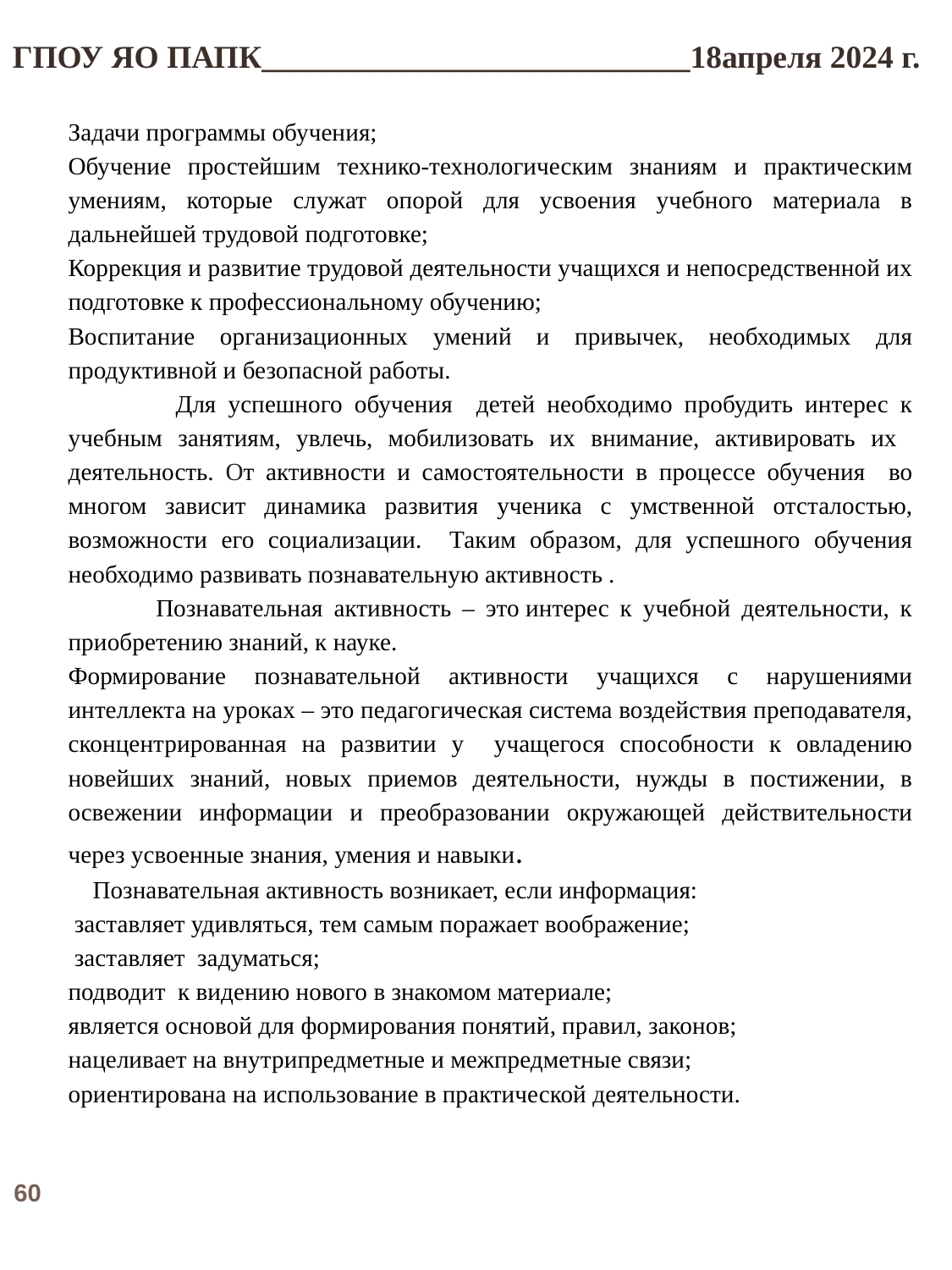

ГПОУ ЯО ПАПК___________________________18апреля 2024 г.
Задачи программы обучения;
Обучение простейшим технико-технологическим знаниям и практическим умениям, которые служат опорой для усвоения учебного материала в дальнейшей трудовой подготовке;
Коррекция и развитие трудовой деятельности учащихся и непосредственной их подготовке к профессиональному обучению;
Воспитание организационных умений и привычек, необходимых для продуктивной и безопасной работы.
         Для успешного обучения  детей необходимо пробудить интерес к учебным занятиям, увлечь, мобилизовать их внимание, активировать их  деятельность. От активности и самостоятельности в процессе обучения  во многом зависит динамика развития ученика с умственной отсталостью, возможности его социализации.  Таким образом, для успешного обучения необходимо развивать познавательную активность .
        Познавательная активность – это интерес к учебной деятельности, к приобретению знаний, к науке.
Формирование познавательной активности учащихся с нарушениями интеллекта на уроках – это педагогическая система воздействия преподавателя, сконцентрированная на развитии у  учащегося способности к овладению новейших знаний, новых приемов деятельности, нужды в постижении, в освежении информации и преобразовании окружающей действительности через усвоенные знания, умения и навыки.
    Познавательная активность возникает, если информация:
 заставляет удивляться, тем самым поражает воображение;
 заставляет  задуматься;
подводит  к видению нового в знакомом материале;
является основой для формирования понятий, правил, законов;
нацеливает на внутрипредметные и межпредметные связи;
ориентирована на использование в практической деятельности.

60